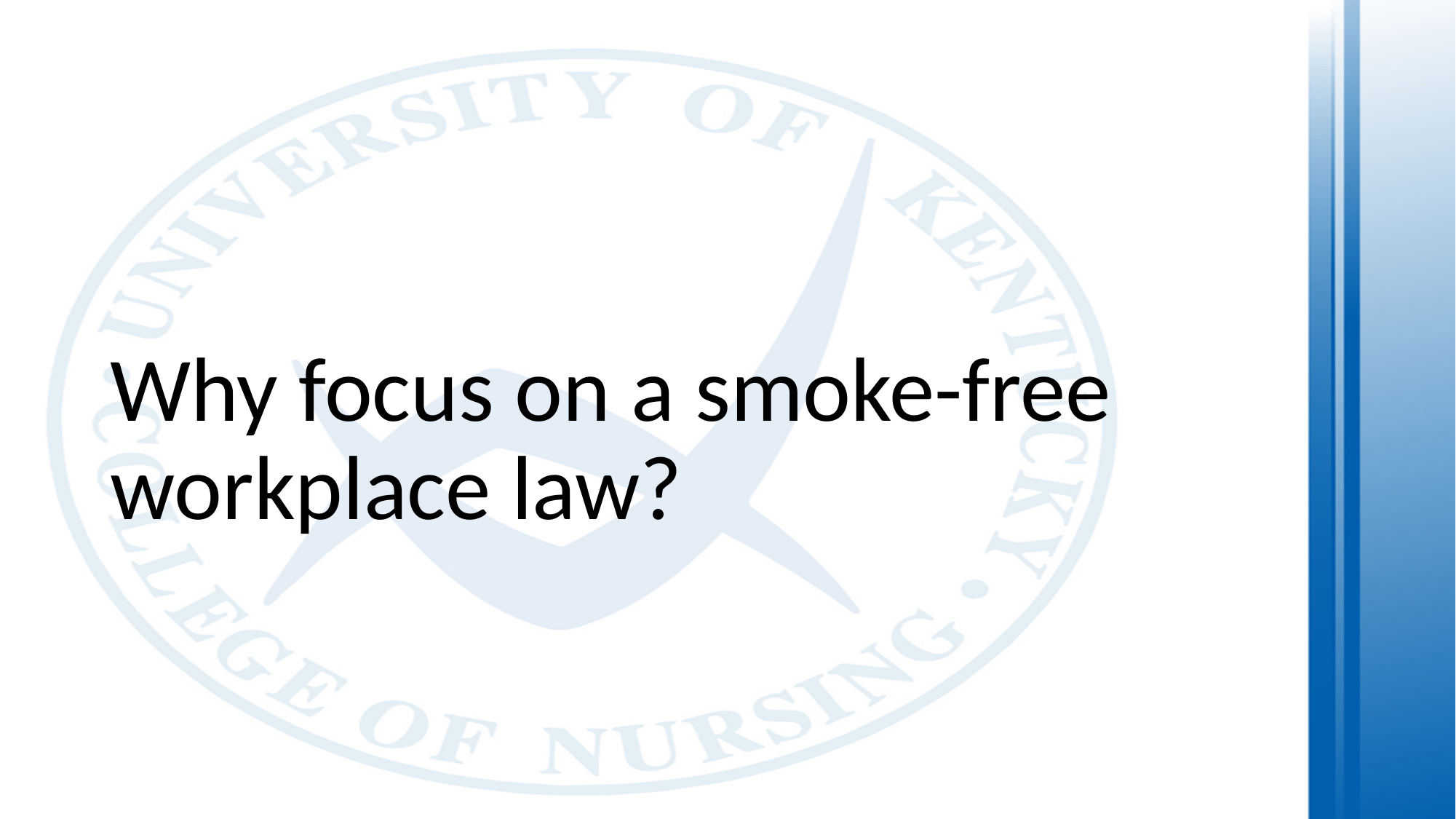

# Why focus on a smoke-free workplace law?